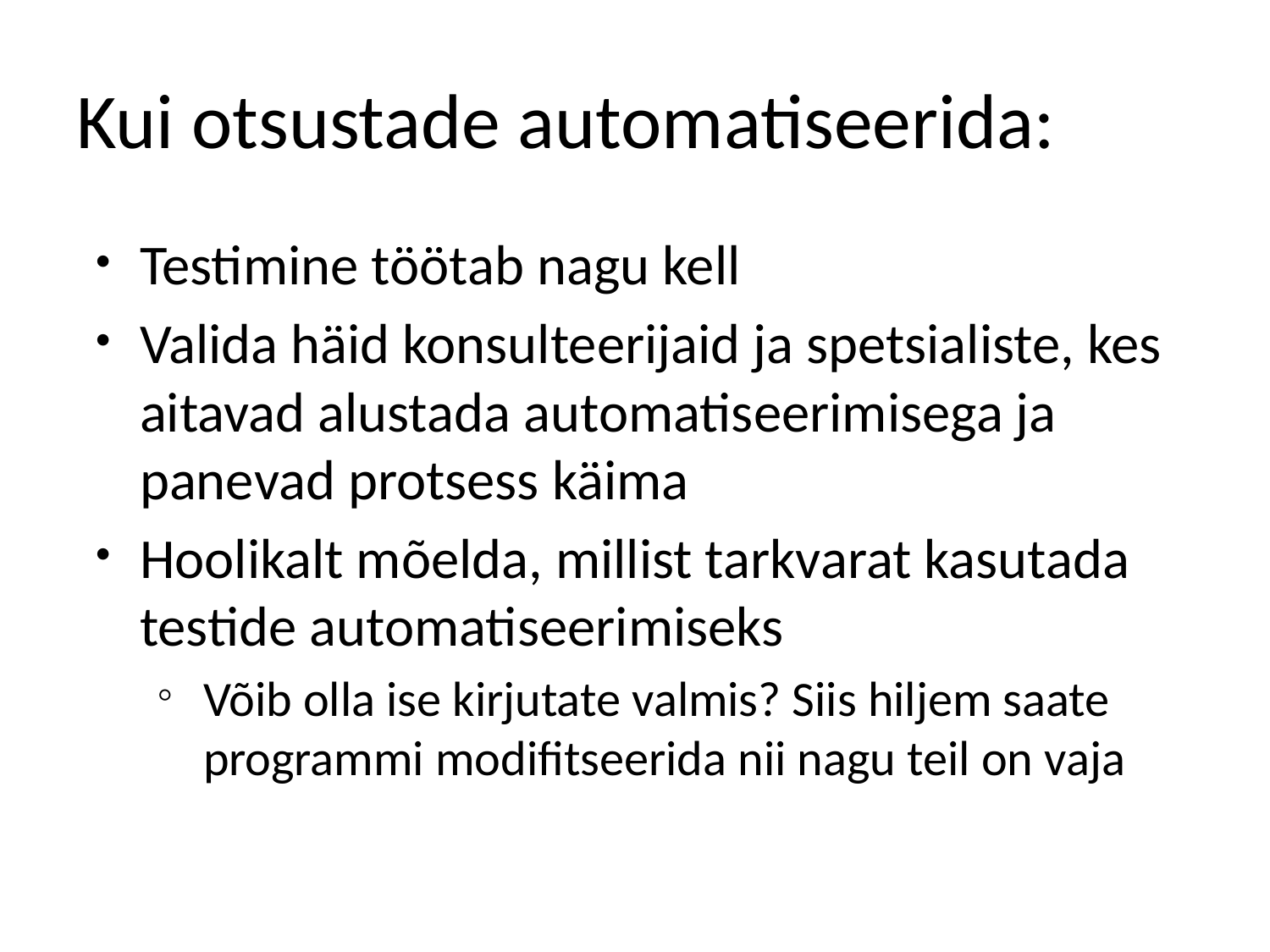

# Kui otsustade automatiseerida:
Testimine töötab nagu kell
Valida häid konsulteerijaid ja spetsialiste, kes aitavad alustada automatiseerimisega ja panevad protsess käima
Hoolikalt mõelda, millist tarkvarat kasutada testide automatiseerimiseks
Võib olla ise kirjutate valmis? Siis hiljem saate programmi modifitseerida nii nagu teil on vaja